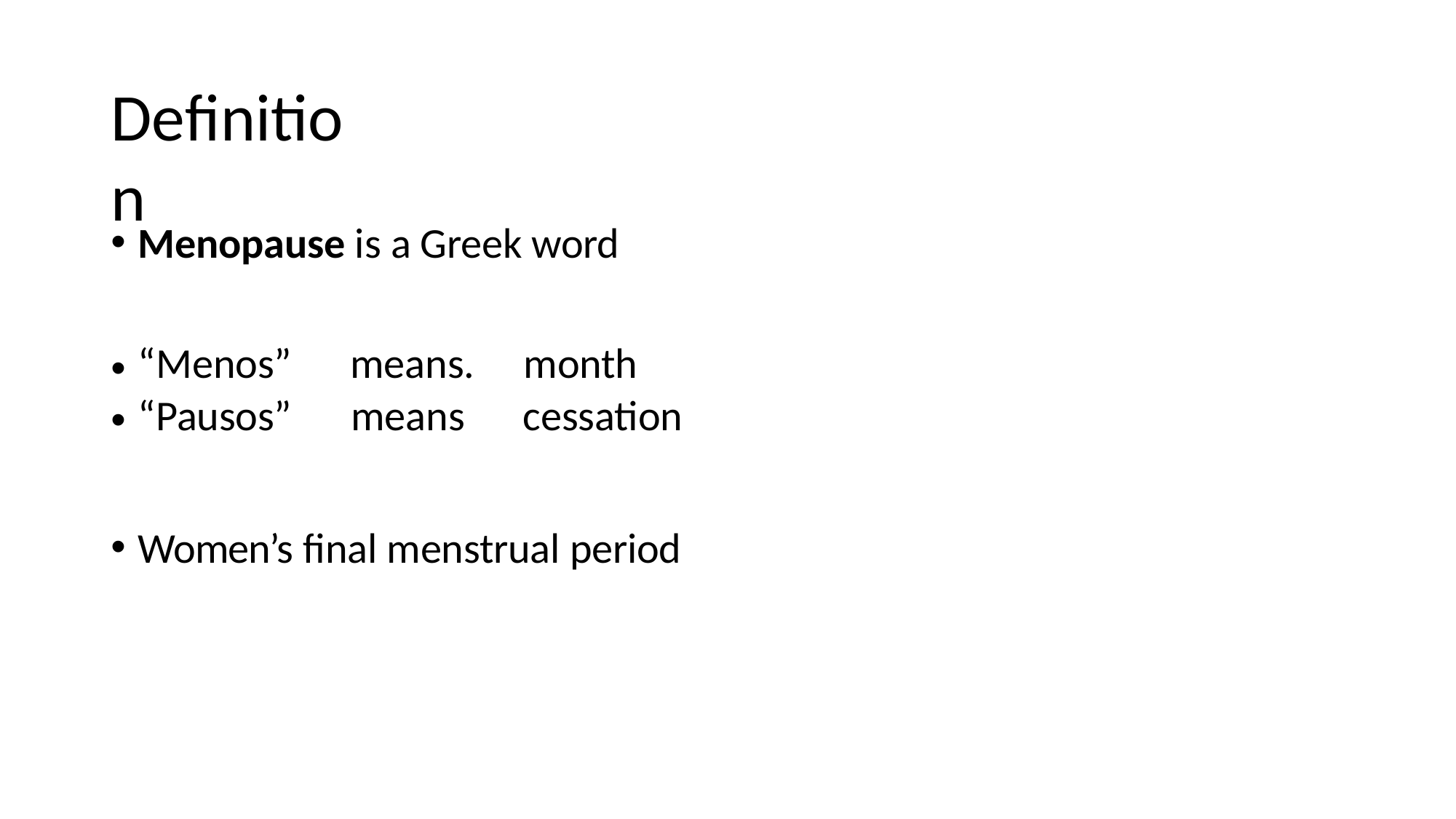

# Definition
Menopause is a Greek word
| “Menos” | means. | month |
| --- | --- | --- |
| “Pausos” | means | cessation |
Women’s final menstrual period